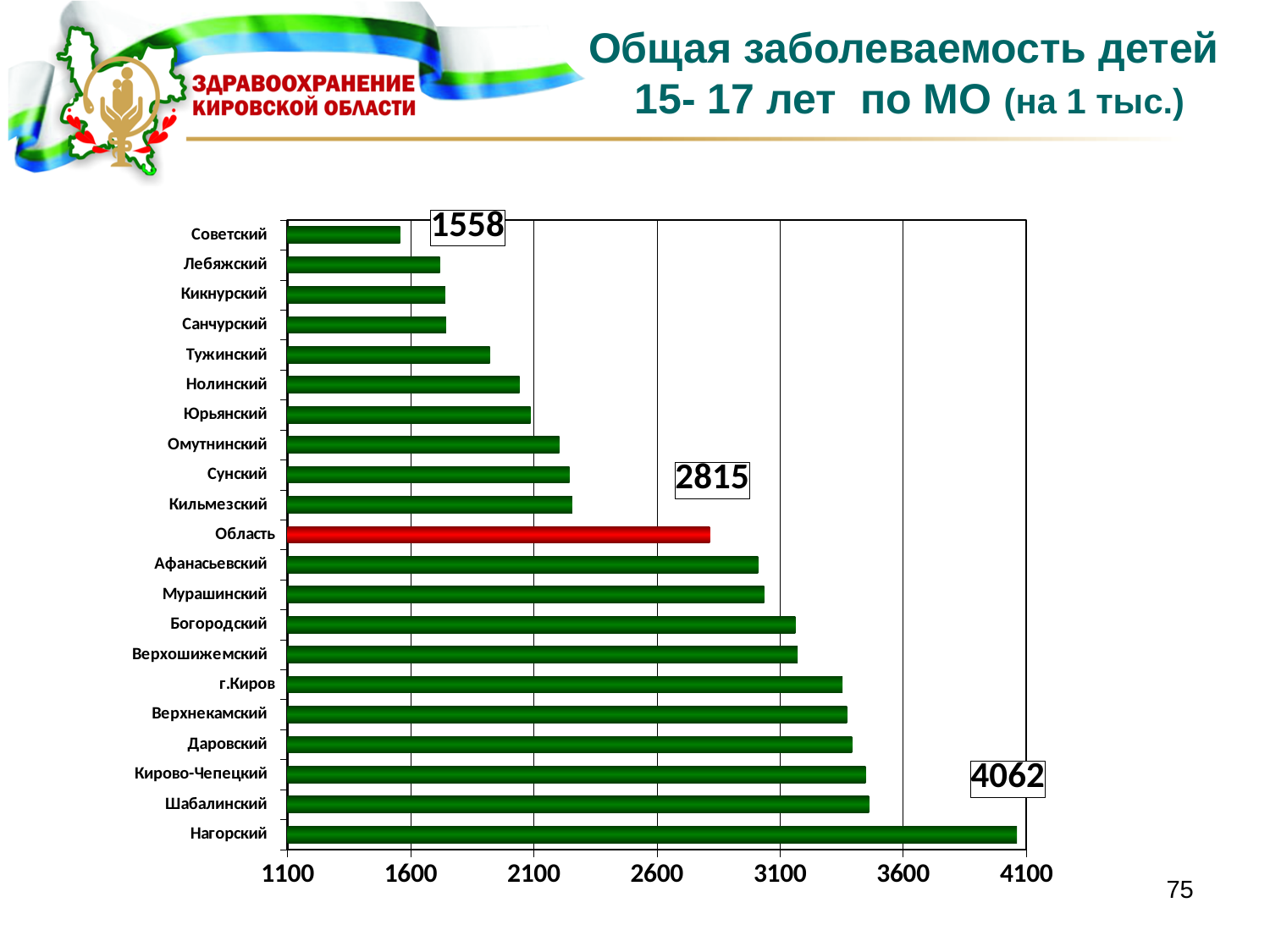

# Общая заболеваемость детей  15- 17 лет  по МО (на 1 тыс.)

### Chart

| Category |  |
|---|---|
| Нагорский   | 4062.0 |
| Шабалинский   | 3461.0 |
| Кирово-Чепецкий   | 3448.0 |
| Даровский   | 3393.0 |
| Верхнекамский   | 3372.0 |
| г.Киров | 3354.0 |
| Верхошижемский   | 3172.0 |
| Богородский   | 3162.0 |
| Мурашинский   | 3036.0 |
| Афанасьевский   | 3011.0 |
| Область | 2815.0 |
| Кильмезский   | 2256.0 |
| Сунский   | 2245.0 |
| Омутнинский   | 2204.0 |
| Юрьянский   | 2087.0 |
| Нолинский   | 2042.0 |
| Тужинский   | 1922.0 |
| Санчурский   | 1744.0 |
| Кикнурский   | 1741.0 |
| Лебяжский   | 1719.0 |
| Советский   | 1558.0 |
75